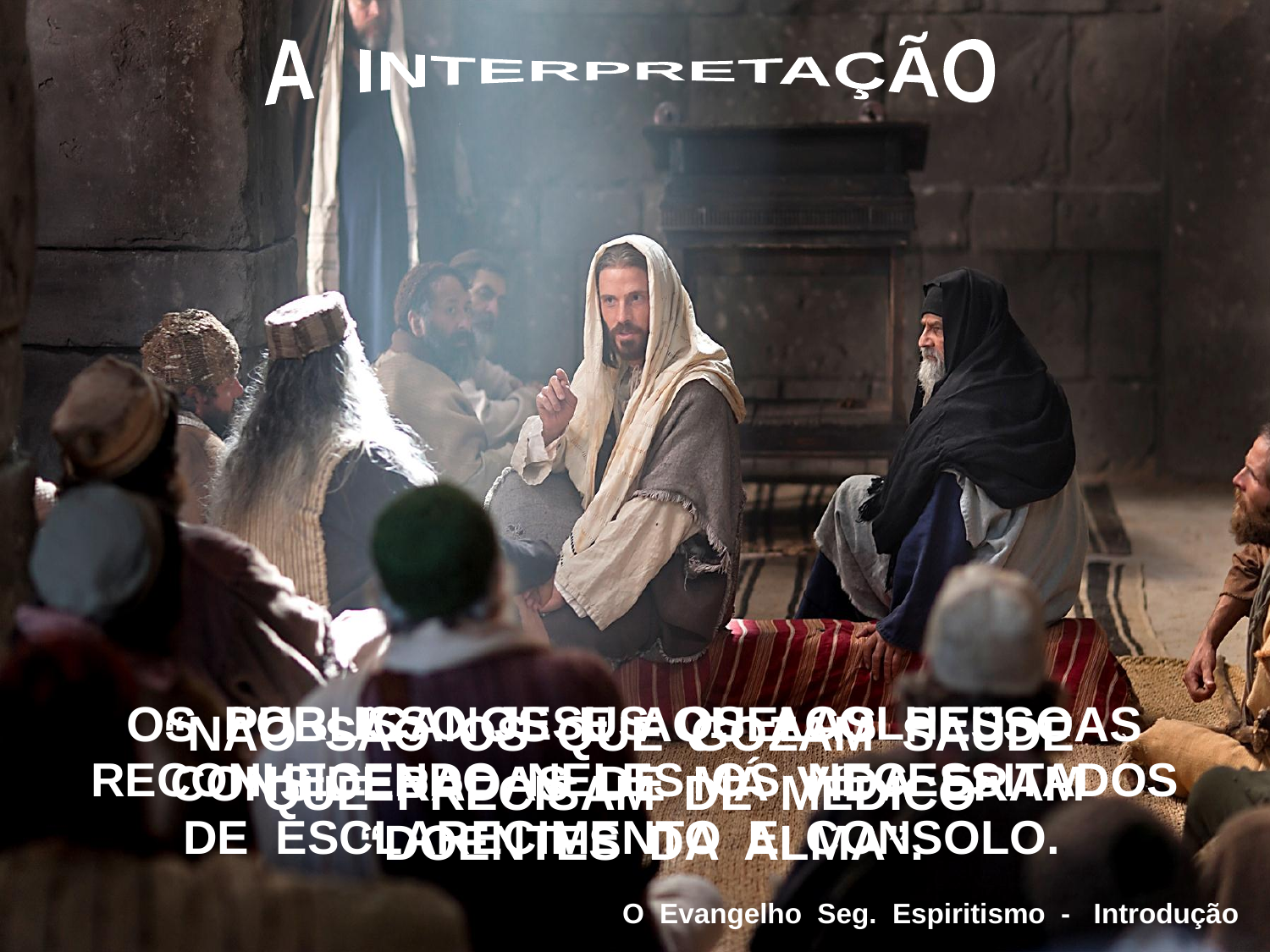

A  INTERPRETAÇÃO
OS  PUBLICANOS  E  AQUELAS  PESSOAS
CONSIDERADAS  DE  MÁ  VIDA  ERAM
 “DOENTES  DA  ALMA”.
POR  ISSO  JESUS  OS  ACOLHEU,
RECONHECENDO  NELES  OS  NECESSITADOS
DE  ESCLARECIMENTO  E  CONSOLO.
“NÃO  SÃO  OS  QUE  GOZAM  SAÚDE
QUE  PRECISAM  DE  MÉDICO”
O  Evangelho  Seg.  Espiritismo  -   Introdução